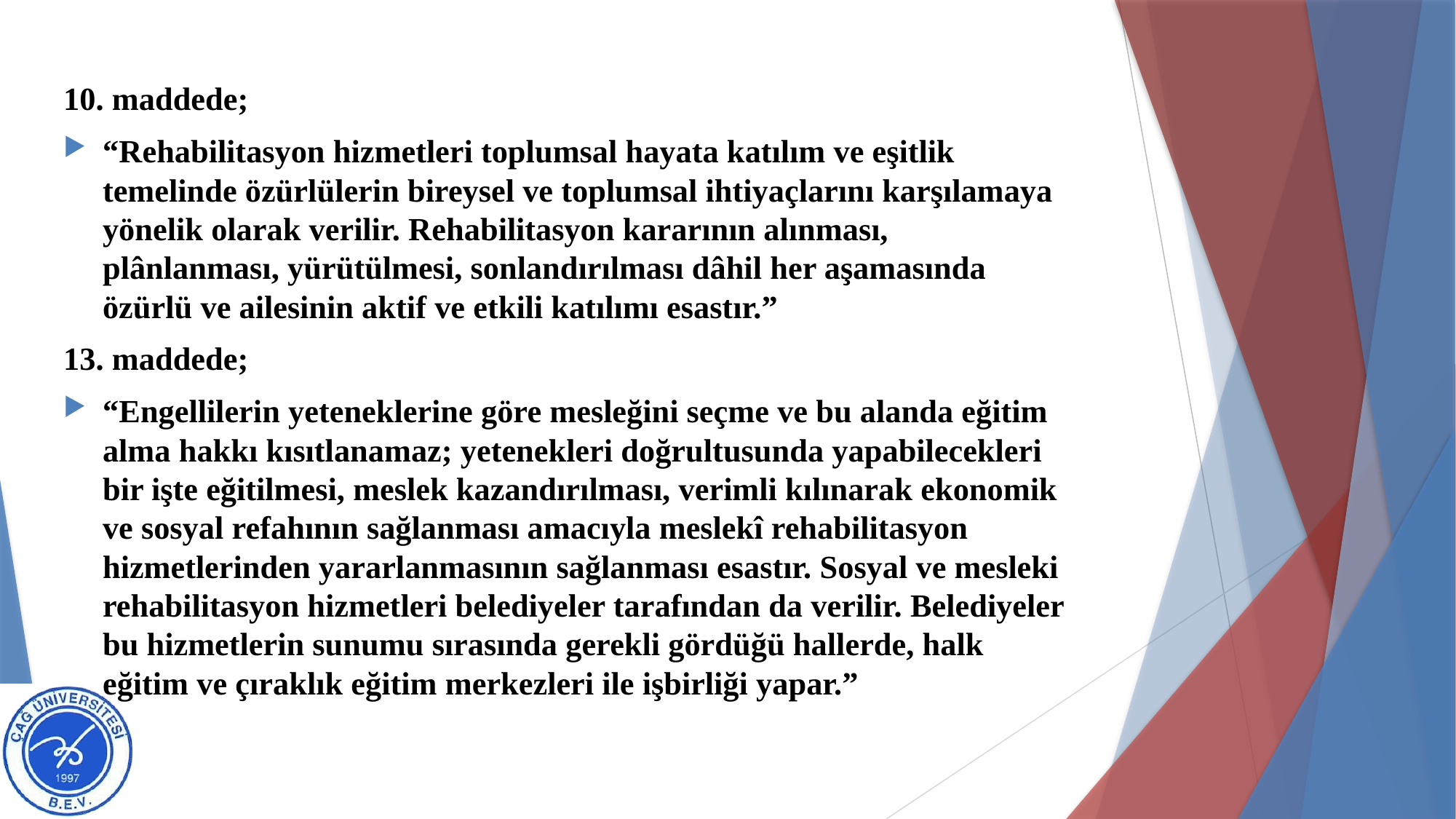

10. maddede;
“Rehabilitasyon hizmetleri toplumsal hayata katılım ve eşitlik temelinde özürlülerin bireysel ve toplumsal ihtiyaçlarını karşılamaya yönelik olarak verilir. Rehabilitasyon kararının alınması, plânlanması, yürütülmesi, sonlandırılması dâhil her aşamasında özürlü ve ailesinin aktif ve etkili katılımı esastır.”
13. maddede;
“Engellilerin yeteneklerine göre mesleğini seçme ve bu alanda eğitim alma hakkı kısıtlanamaz; yetenekleri doğrultusunda yapabilecekleri bir işte eğitilmesi, meslek kazandırılması, verimli kılınarak ekonomik ve sosyal refahının sağlanması amacıyla meslekî rehabilitasyon hizmetlerinden yararlanmasının sağlanması esastır. Sosyal ve mesleki rehabilitasyon hizmetleri belediyeler tarafından da verilir. Belediyeler bu hizmetlerin sunumu sırasında gerekli gördüğü hallerde, halk eğitim ve çıraklık eğitim merkezleri ile işbirliği yapar.”
#